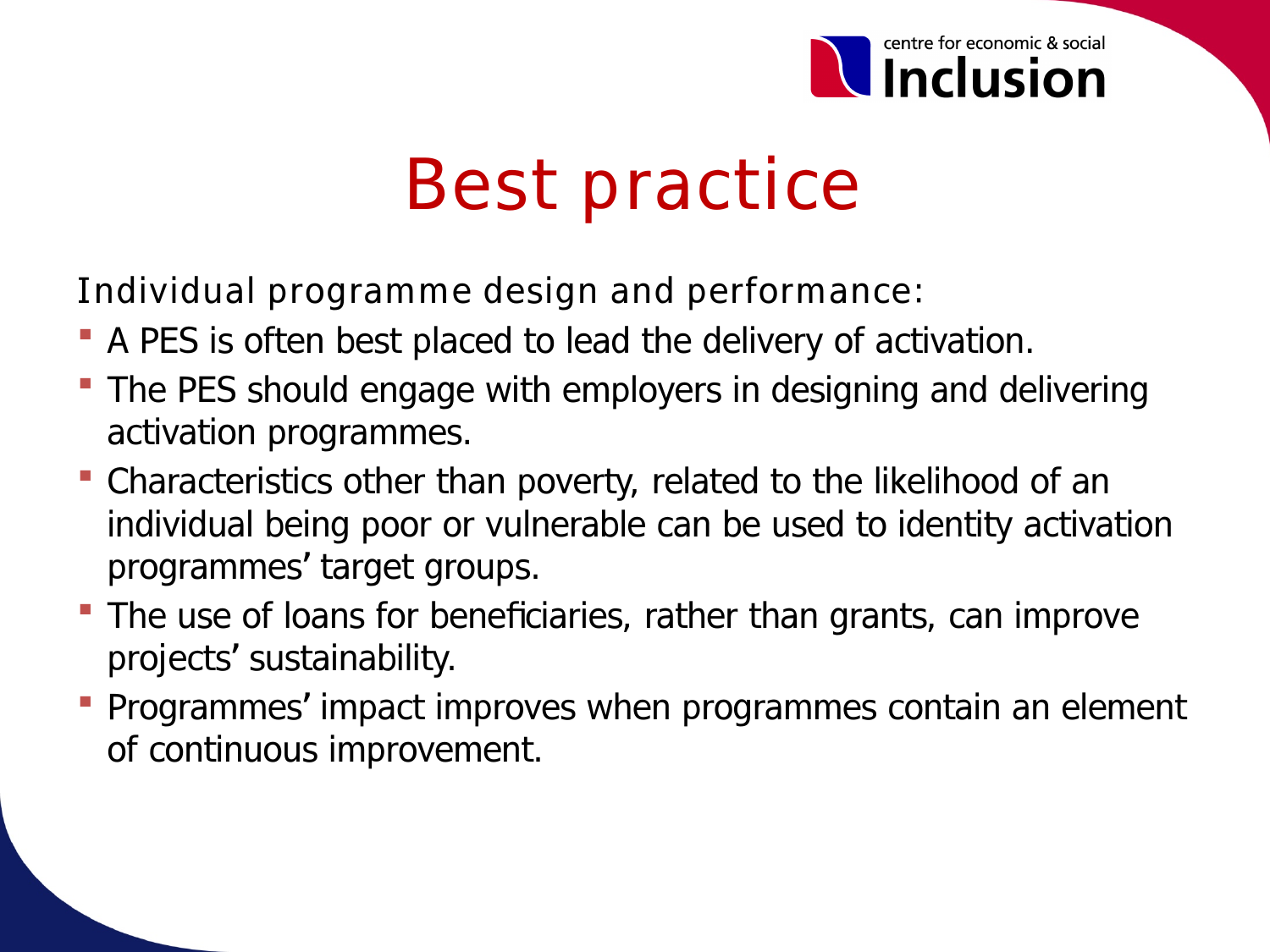

# Best practice
Individual programme design and performance:
A PES is often best placed to lead the delivery of activation.
The PES should engage with employers in designing and delivering activation programmes.
Characteristics other than poverty, related to the likelihood of an individual being poor or vulnerable can be used to identity activation programmes’ target groups.
The use of loans for beneficiaries, rather than grants, can improve projects’ sustainability.
Programmes’ impact improves when programmes contain an element of continuous improvement.